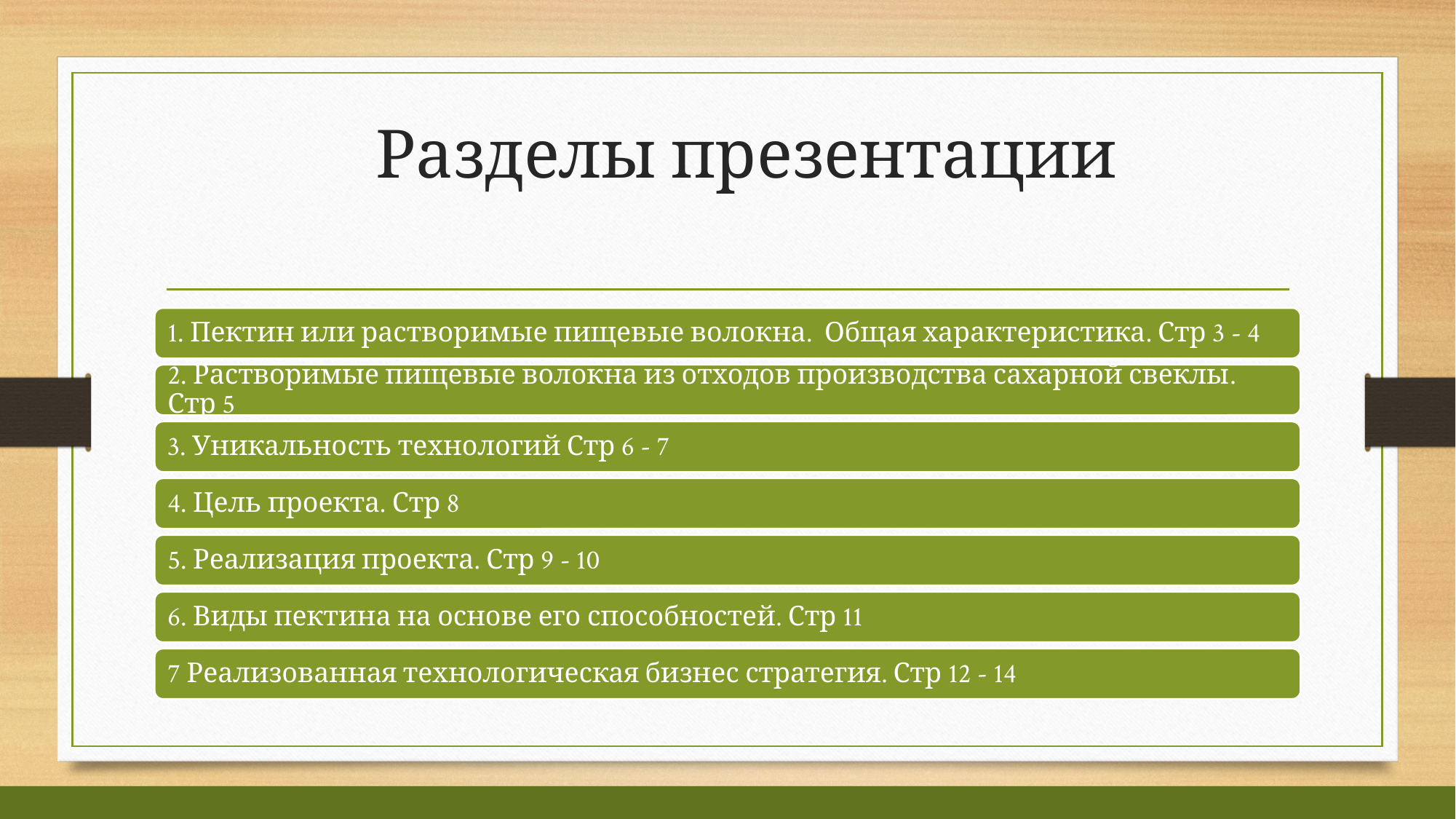

# Разделы презентации
1. Пектин или растворимые пищевые волокна.  Общая характеристика. Стр 3 - 4
2. Растворимые пищевые волокна из отходов производства сахарной свеклы. Стр 5
3. Уникальность технологий Стр 6 - 7
4. Цель проекта. Стр 8
5. Реализация проекта. Стр 9 - 10
6. Виды пектина на основе его способностей. Стр 11
7 Реализованная технологическая бизнес стратегия. Стр 12 - 14